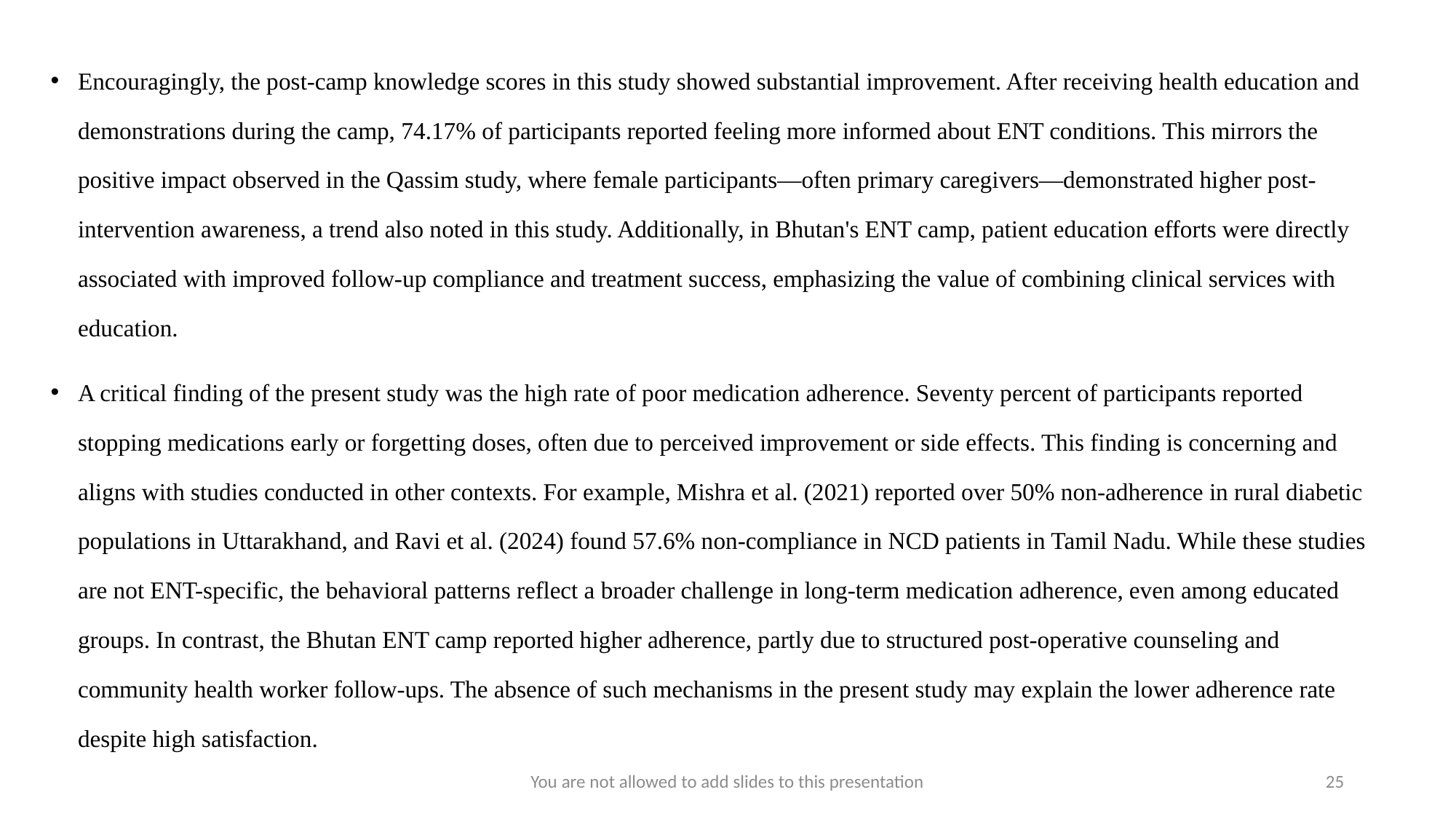

Encouragingly, the post-camp knowledge scores in this study showed substantial improvement. After receiving health education and demonstrations during the camp, 74.17% of participants reported feeling more informed about ENT conditions. This mirrors the positive impact observed in the Qassim study, where female participants—often primary caregivers—demonstrated higher post-intervention awareness, a trend also noted in this study. Additionally, in Bhutan's ENT camp, patient education efforts were directly associated with improved follow-up compliance and treatment success, emphasizing the value of combining clinical services with education.
A critical finding of the present study was the high rate of poor medication adherence. Seventy percent of participants reported stopping medications early or forgetting doses, often due to perceived improvement or side effects. This finding is concerning and aligns with studies conducted in other contexts. For example, Mishra et al. (2021) reported over 50% non-adherence in rural diabetic populations in Uttarakhand, and Ravi et al. (2024) found 57.6% non-compliance in NCD patients in Tamil Nadu. While these studies are not ENT-specific, the behavioral patterns reflect a broader challenge in long-term medication adherence, even among educated groups. In contrast, the Bhutan ENT camp reported higher adherence, partly due to structured post-operative counseling and community health worker follow-ups. The absence of such mechanisms in the present study may explain the lower adherence rate despite high satisfaction.
You are not allowed to add slides to this presentation
25